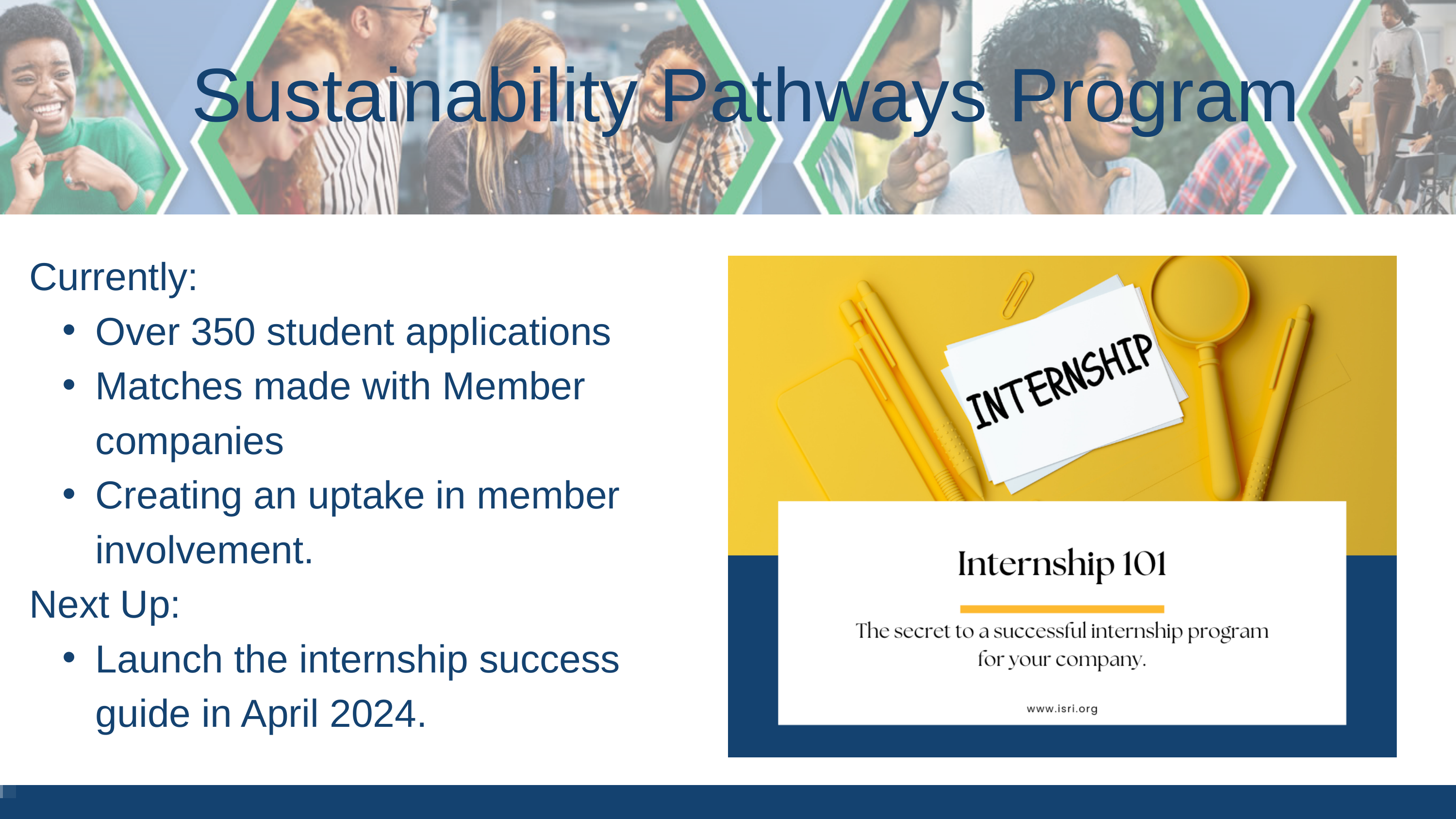

Sustainability Pathways Program
Currently:
Over 350 student applications
Matches made with Member companies
Creating an uptake in member involvement.
Next Up:
Launch the internship success guide in April 2024.